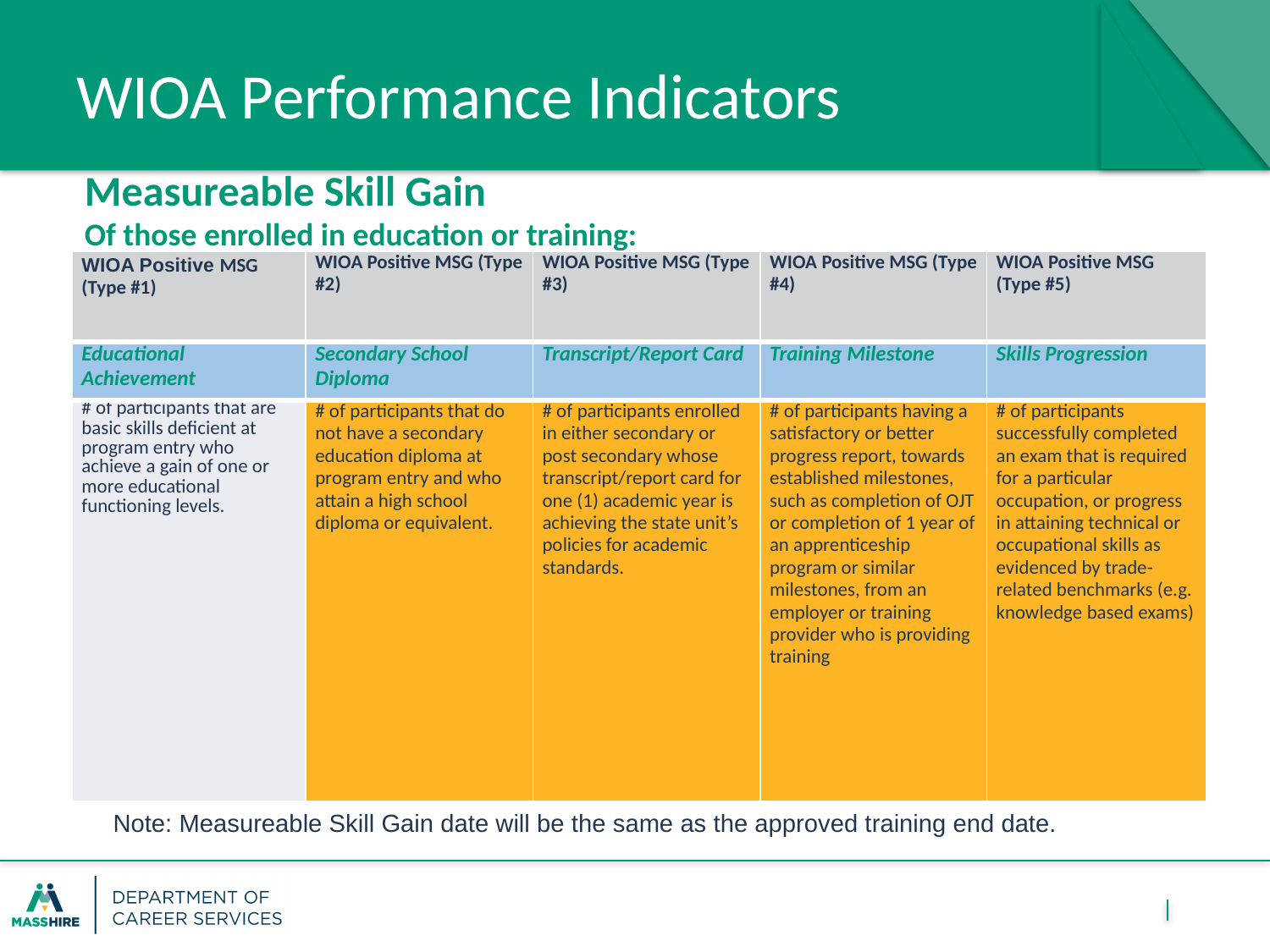

# WIOA Performance Indicators
Measureable Skill Gain
Of those enrolled in education or training:
| WIOA Positive MSG (Type #1) | WIOA Positive MSG (Type #2) | WIOA Positive MSG (Type #3) | WIOA Positive MSG (Type #4) | WIOA Positive MSG (Type #5) |
| --- | --- | --- | --- | --- |
| Educational Achievement | Secondary School Diploma | Transcript/Report Card | Training Milestone | Skills Progression |
| # of participants that are basic skills deficient at program entry who achieve a gain of one or more educational functioning levels. | # of participants that do not have a secondary education diploma at program entry and who attain a high school diploma or equivalent. | # of participants enrolled in either secondary or post secondary whose transcript/report card for one (1) academic year is achieving the state unit’s policies for academic standards. | # of participants having a satisfactory or better progress report, towards established milestones, such as completion of OJT or completion of 1 year of an apprenticeship program or similar milestones, from an employer or training provider who is providing training | # of participants successfully completed an exam that is required for a particular occupation, or progress in attaining technical or occupational skills as evidenced by trade-related benchmarks (e.g. knowledge based exams) |
Note: Measureable Skill Gain date will be the same as the approved training end date.
48